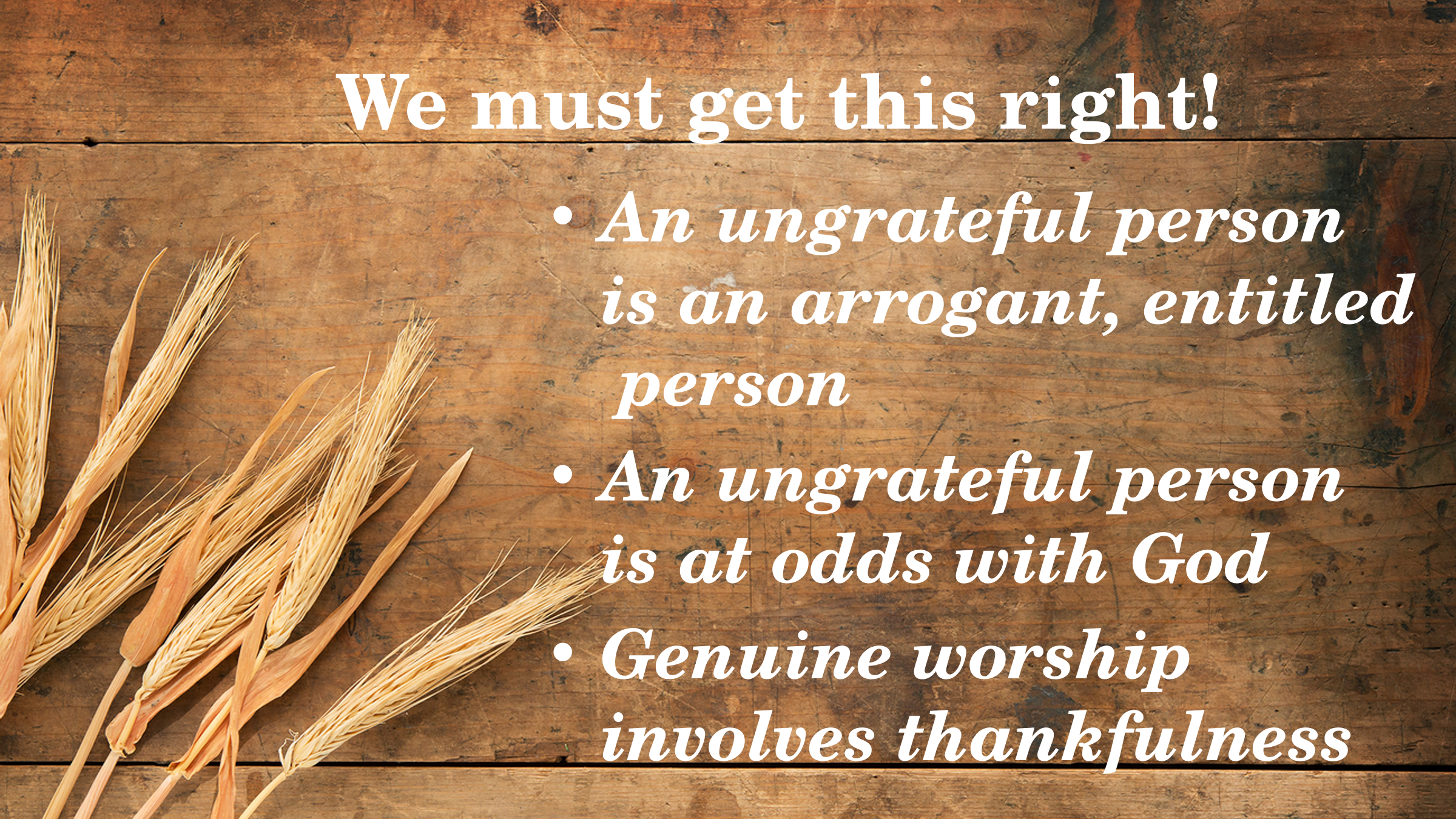

# We must get this right!
An ungrateful person is an arrogant, entitled  person
An ungrateful person is at odds with God
Genuine worship involves thankfulness